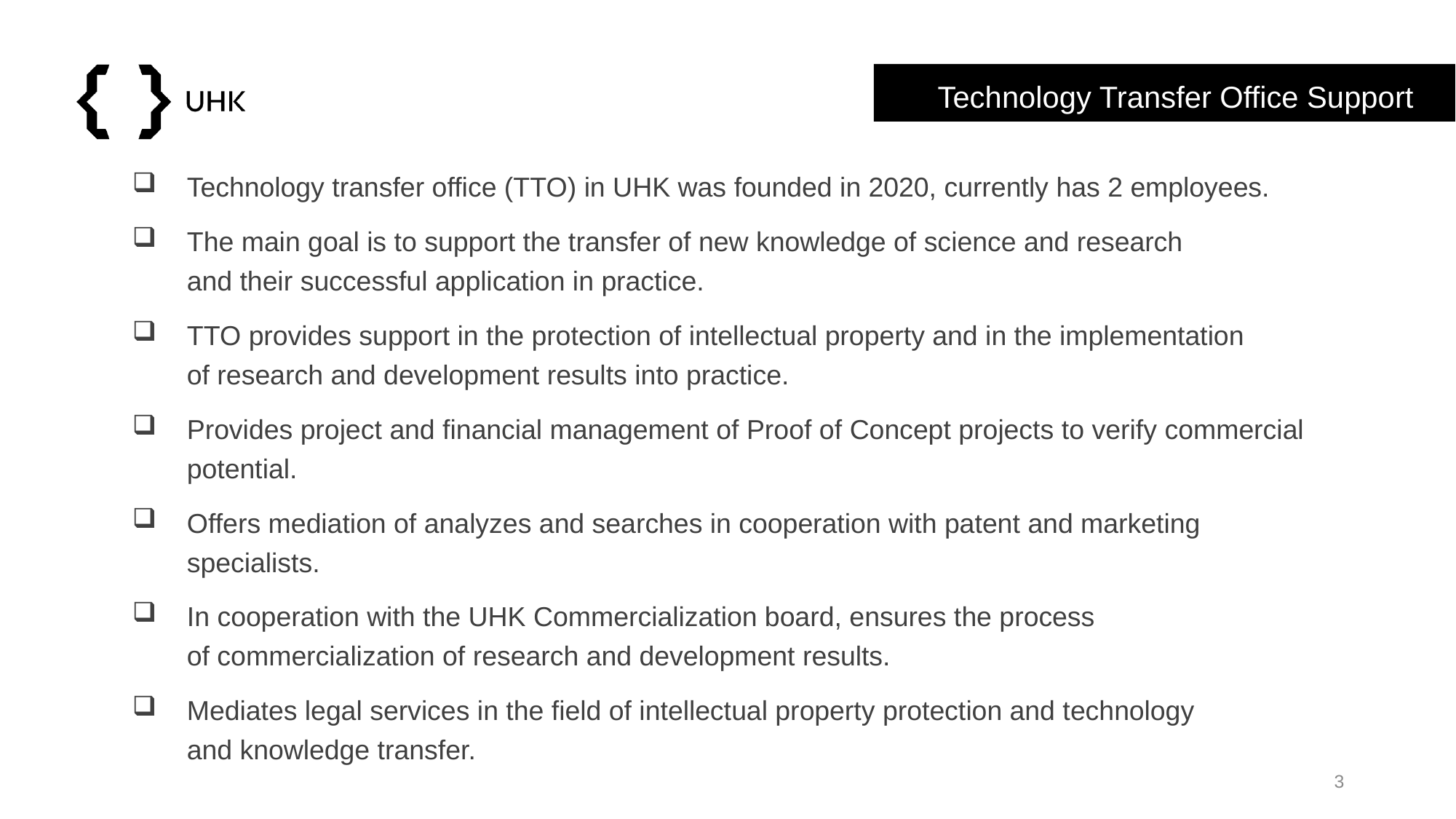

# Technology Transfer Office Support
Technology transfer office (TTO) in UHK was founded in 2020, currently has 2 employees.
The main goal is to support the transfer of new knowledge of science and research
and their successful application in practice.
TTO provides support in the protection of intellectual property and in the implementation
of research and development results into practice.
Provides project and financial management of Proof of Concept projects to verify commercial potential.
Offers mediation of analyzes and searches in cooperation with patent and marketing specialists.
In cooperation with the UHK Commercialization board, ensures the process
of commercialization of research and development results.
Mediates legal services in the field of intellectual property protection and technology
and knowledge transfer.

3